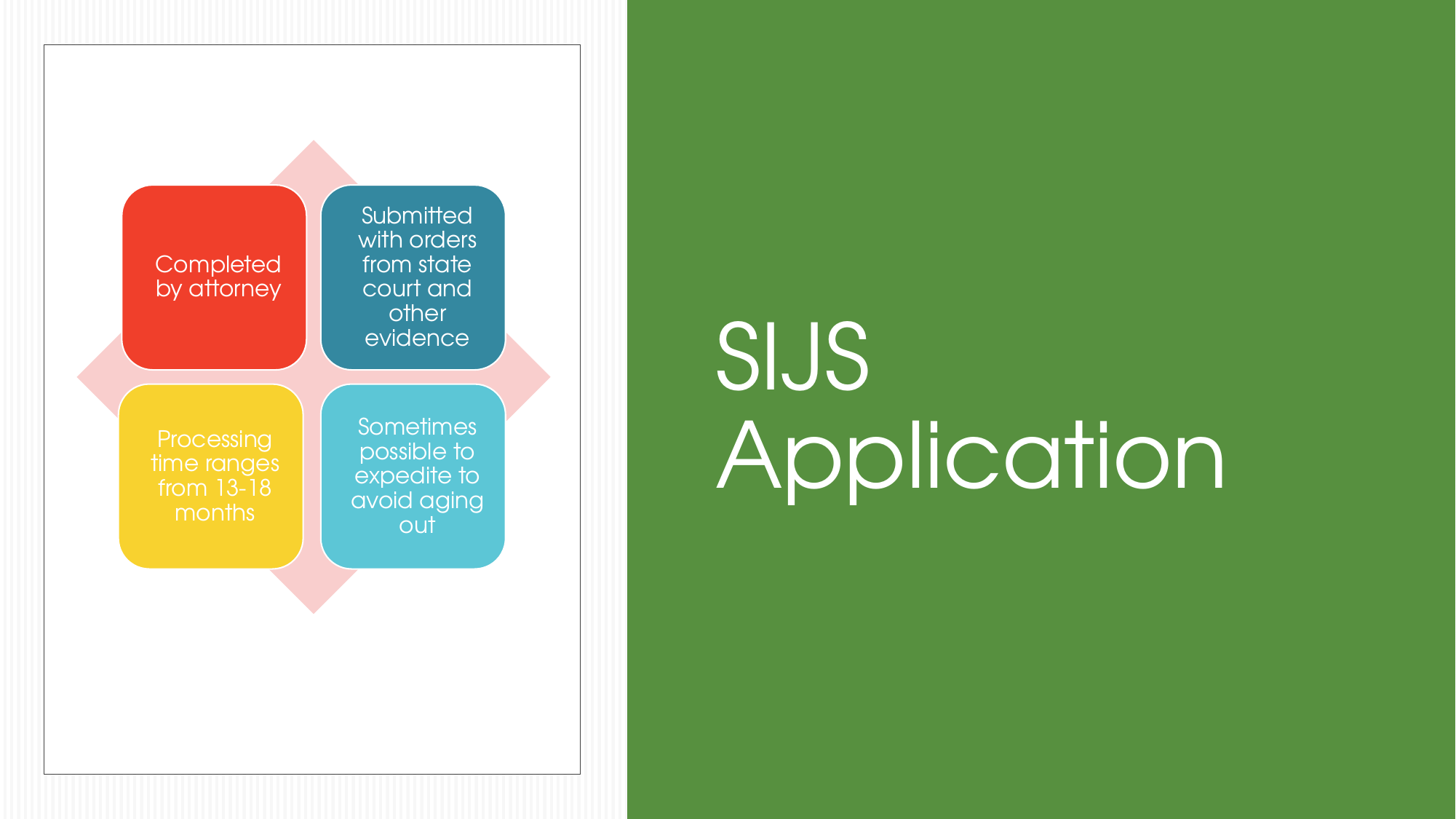

Completed by attorney
Submitted with orders from state court and other evidence
Processing time ranges from 13-18 months
Sometimes possible to expedite to avoid aging out
# SIJS Application